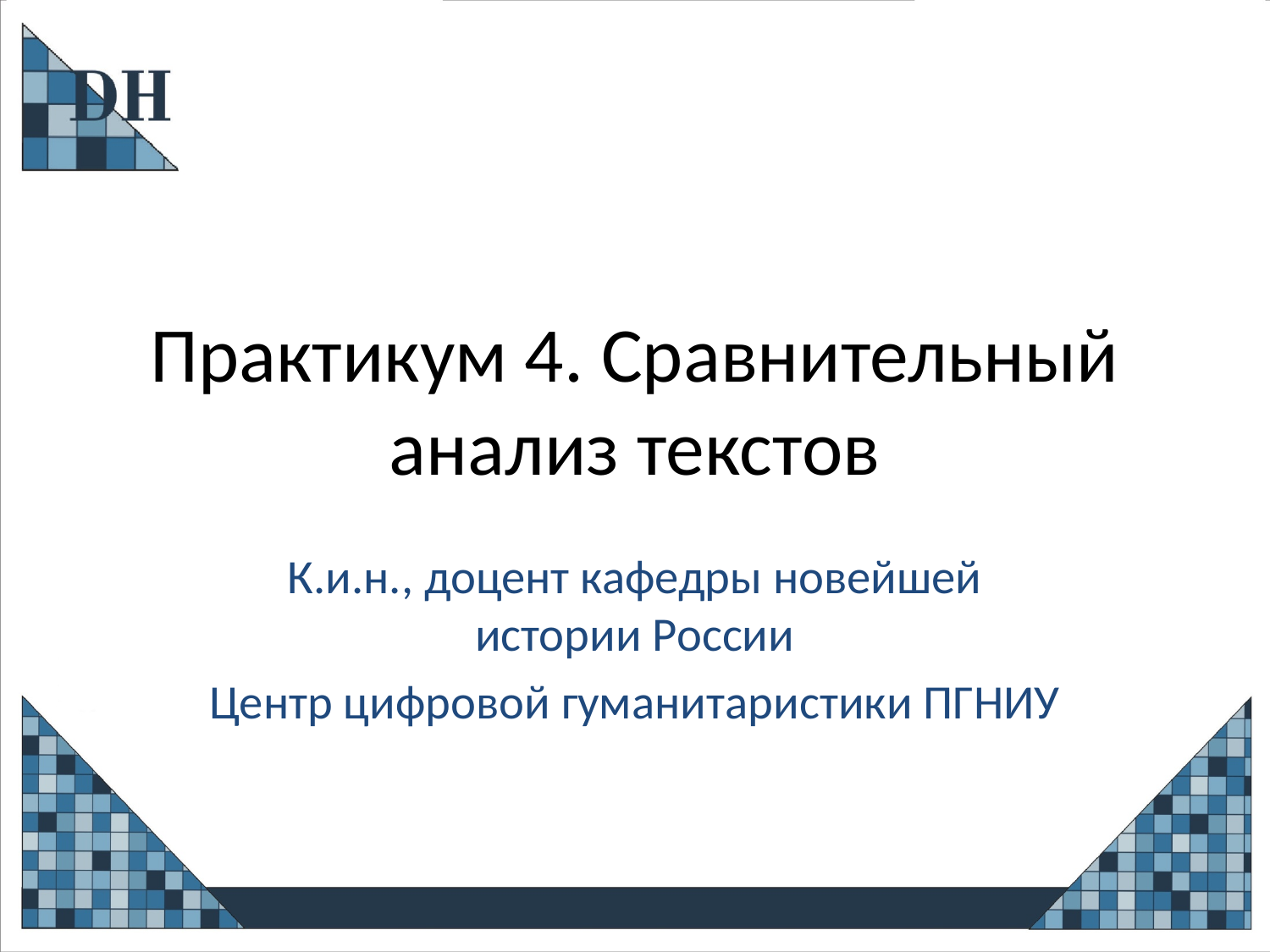

# Практикум 4. Сравнительный анализ текстов
К.и.н., доцент кафедры новейшей истории России
Центр цифровой гуманитаристики ПГНИУ